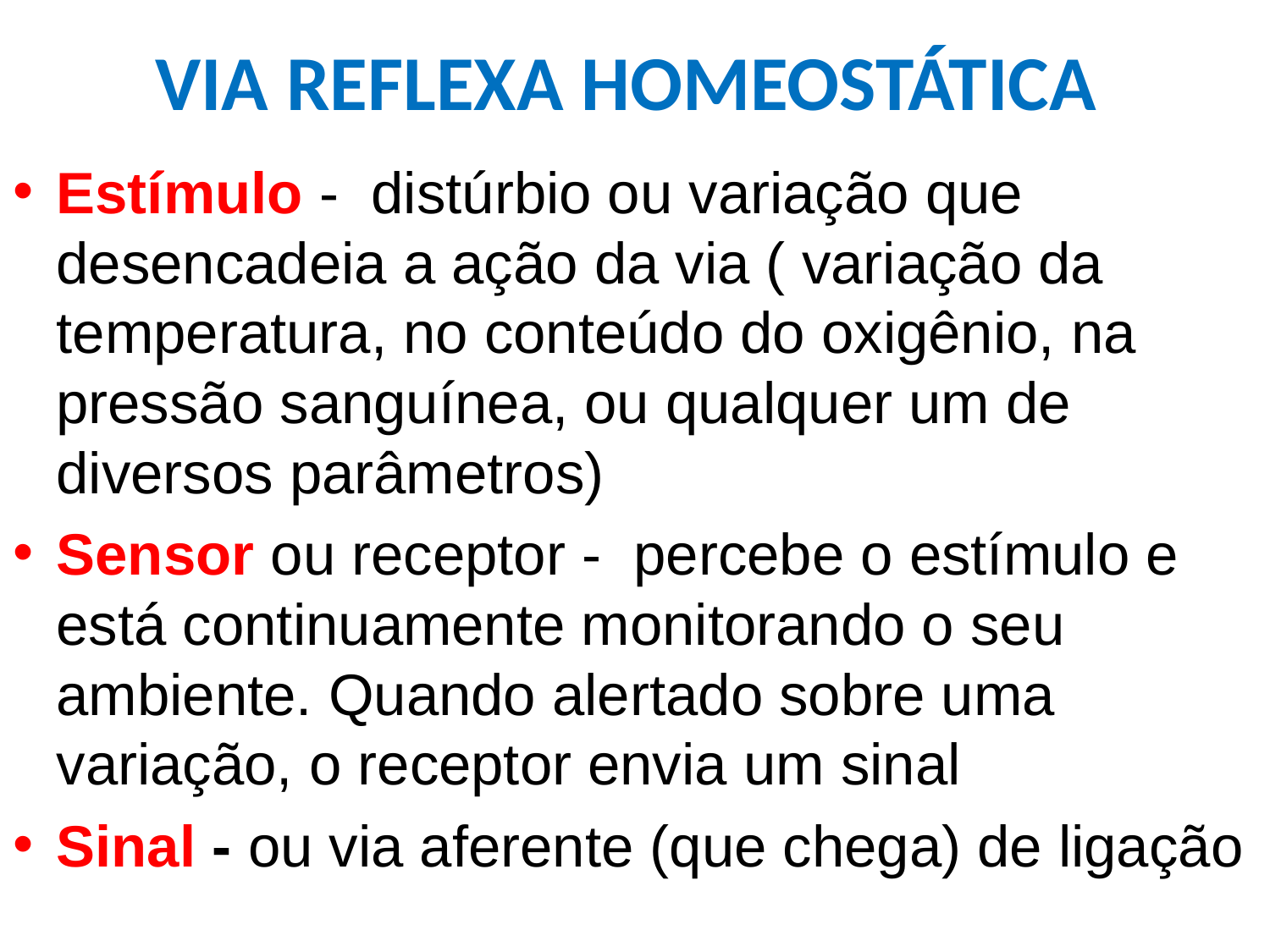

# VIA REFLEXA HOMEOSTÁTICA
Estímulo -  distúrbio ou variação que desencadeia a ação da via ( variação da temperatura, no conteúdo do oxigênio, na pressão sanguínea, ou qualquer um de diversos parâmetros)
Sensor ou receptor -  percebe o estímulo e está continuamente monitorando o seu ambiente. Quando alertado sobre uma variação, o receptor envia um sinal
Sinal - ou via aferente (que chega) de ligação